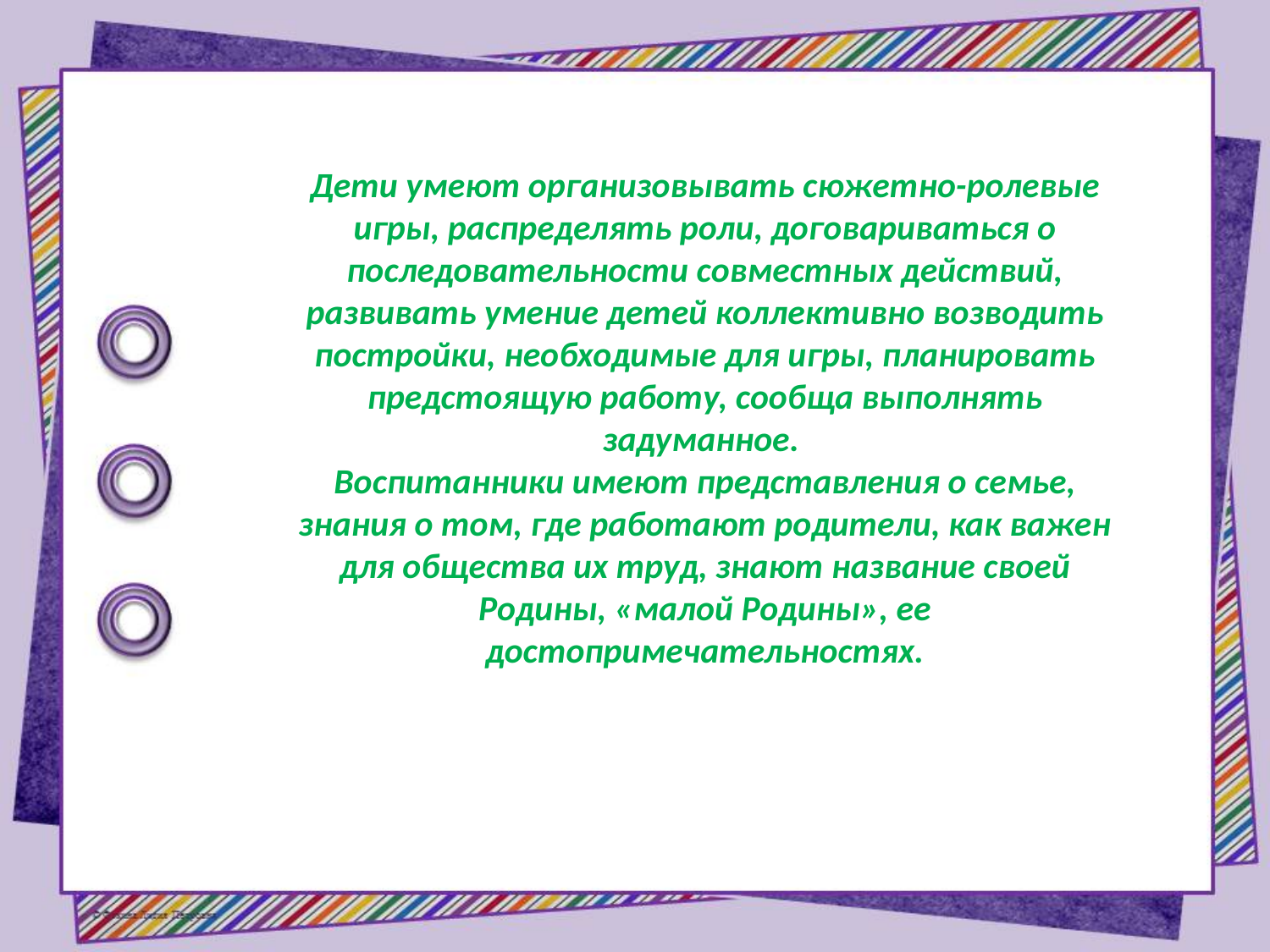

Дети умеют организовывать сюжетно-ролевые игры, распределять роли, договариваться о последовательности совместных действий, развивать умение детей коллективно возводить постройки, необходимые для игры, планировать предстоящую работу, сообща выполнять задуманное.
Воспитанники имеют представления о семье, знания о том, где работают родители, как важен для общества их труд, знают название своей Родины, «малой Родины», ее достопримечательностях.